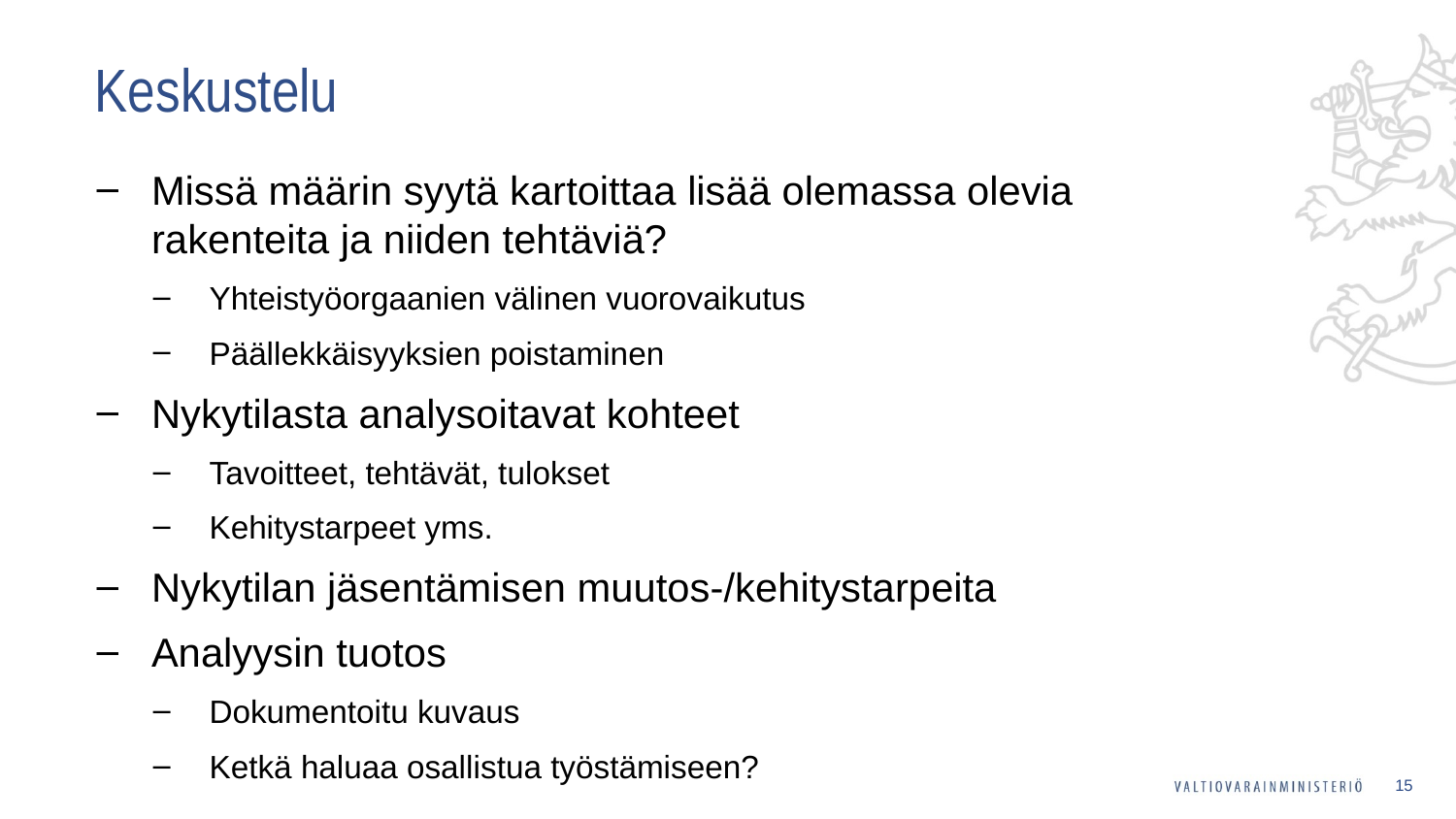

# Keskustelu
Missä määrin syytä kartoittaa lisää olemassa olevia rakenteita ja niiden tehtäviä?
Yhteistyöorgaanien välinen vuorovaikutus
Päällekkäisyyksien poistaminen
Nykytilasta analysoitavat kohteet
Tavoitteet, tehtävät, tulokset
Kehitystarpeet yms.
Nykytilan jäsentämisen muutos-/kehitystarpeita
Analyysin tuotos
Dokumentoitu kuvaus
Ketkä haluaa osallistua työstämiseen?
15